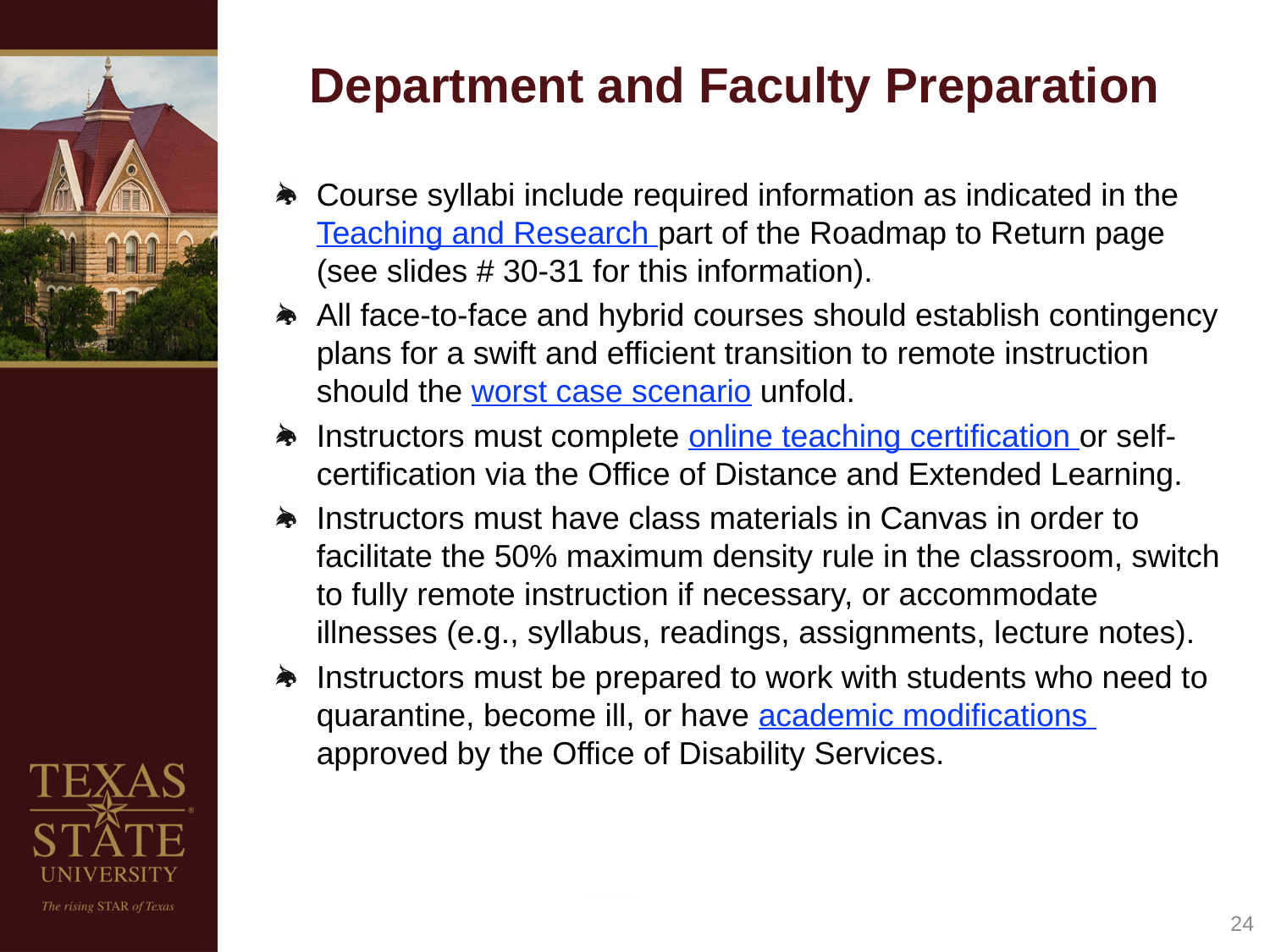

# Department and Faculty Preparation
Course syllabi include required information as indicated in the Teaching and Research part of the Roadmap to Return page (see slides # 30-31 for this information).
All face-to-face and hybrid courses should establish contingency plans for a swift and efficient transition to remote instruction should the worst case scenario unfold.
Instructors must complete online teaching certification or self-certification via the Office of Distance and Extended Learning.
Instructors must have class materials in Canvas in order to facilitate the 50% maximum density rule in the classroom, switch to fully remote instruction if necessary, or accommodate illnesses (e.g., syllabus, readings, assignments, lecture notes).
Instructors must be prepared to work with students who need to quarantine, become ill, or have academic modifications approved by the Office of Disability Services.

24